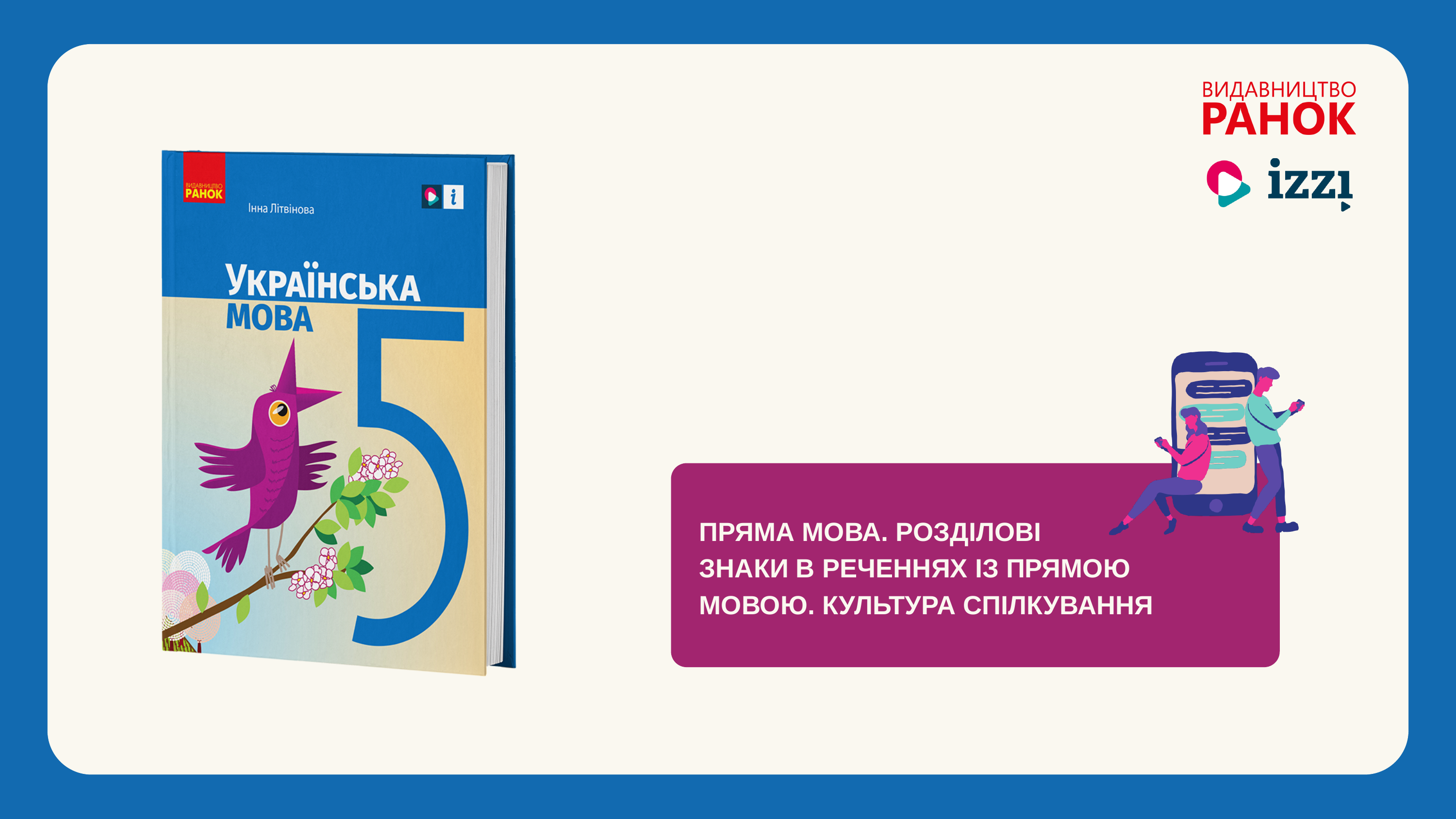

ПРЯМА МОВА. РОЗДІЛОВІ
ЗНАКИ В РЕЧЕННЯХ ІЗ ПРЯМОЮ МОВОЮ. КУЛЬТУРА СПІЛКУВАННЯ